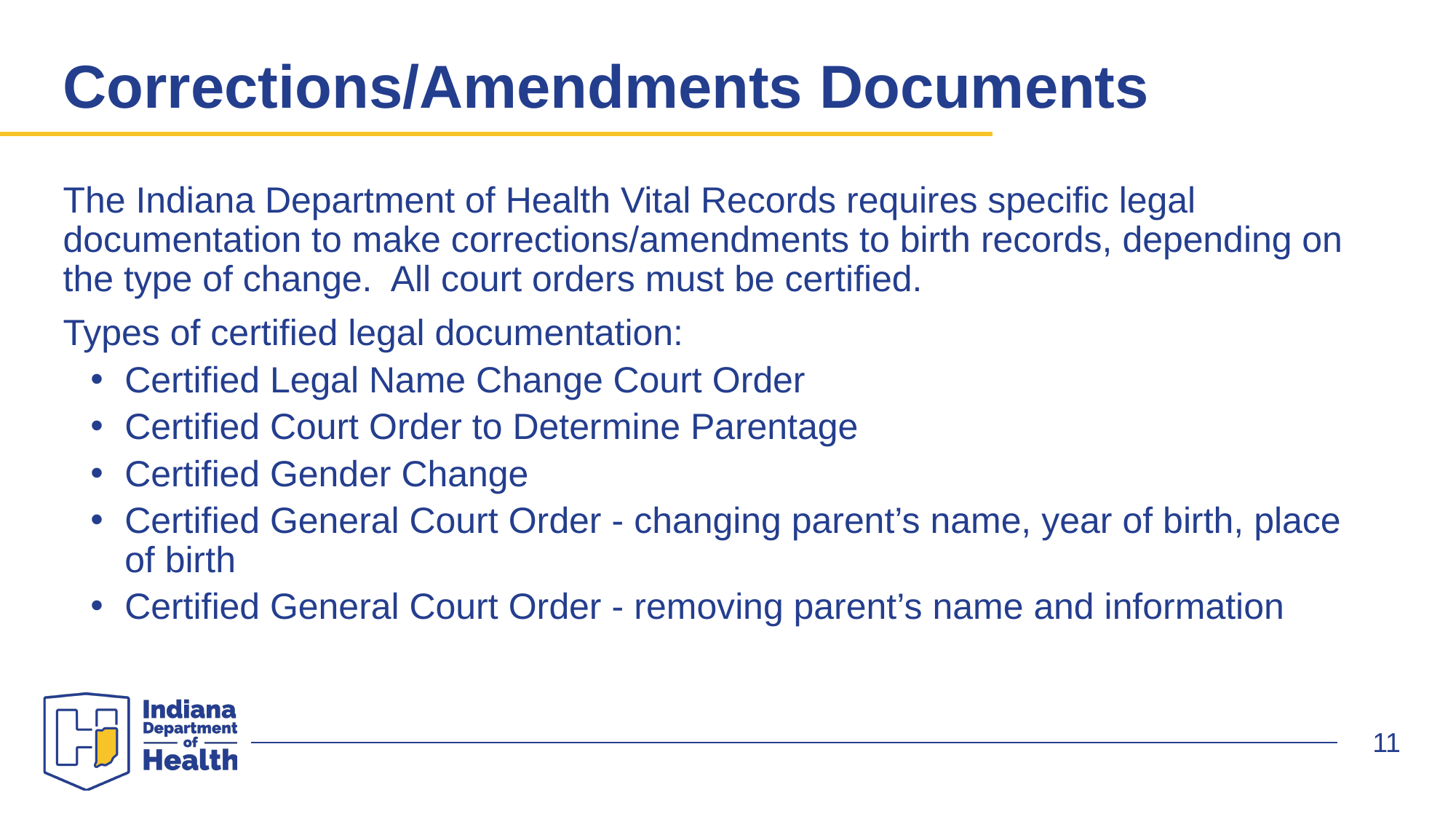

# Corrections/Amendments Documents
The Indiana Department of Health Vital Records requires specific legal documentation to make corrections/amendments to birth records, depending on the type of change.  All court orders must be certified.
Types of certified legal documentation:
Certified Legal Name Change Court Order
Certified Court Order to Determine Parentage
Certified Gender Change
Certified General Court Order - changing parent’s name, year of birth, place of birth
Certified General Court Order - removing parent’s name and information
11